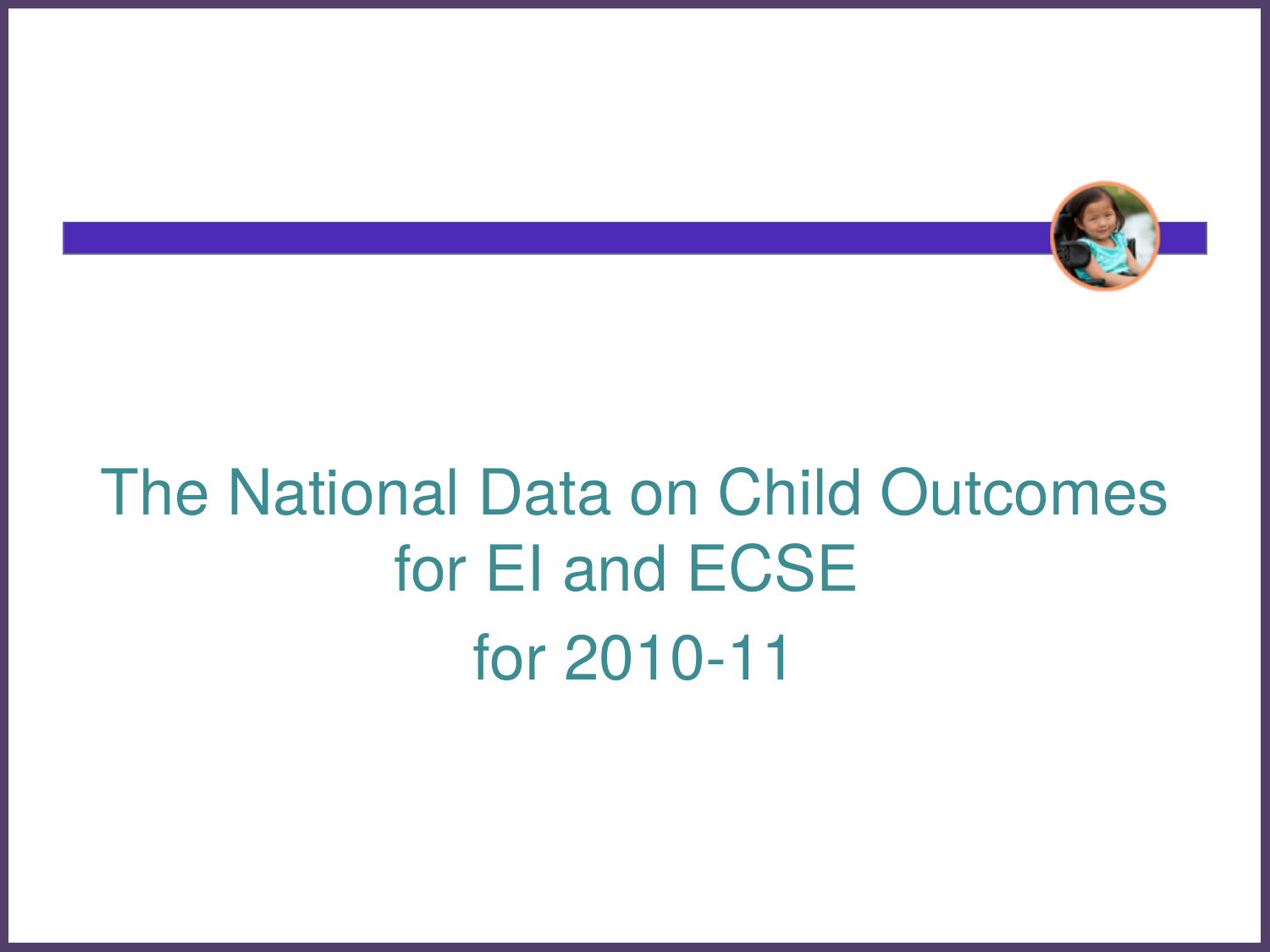

#

The National Data on Child Outcomes for EI and ECSE
for 2010-11